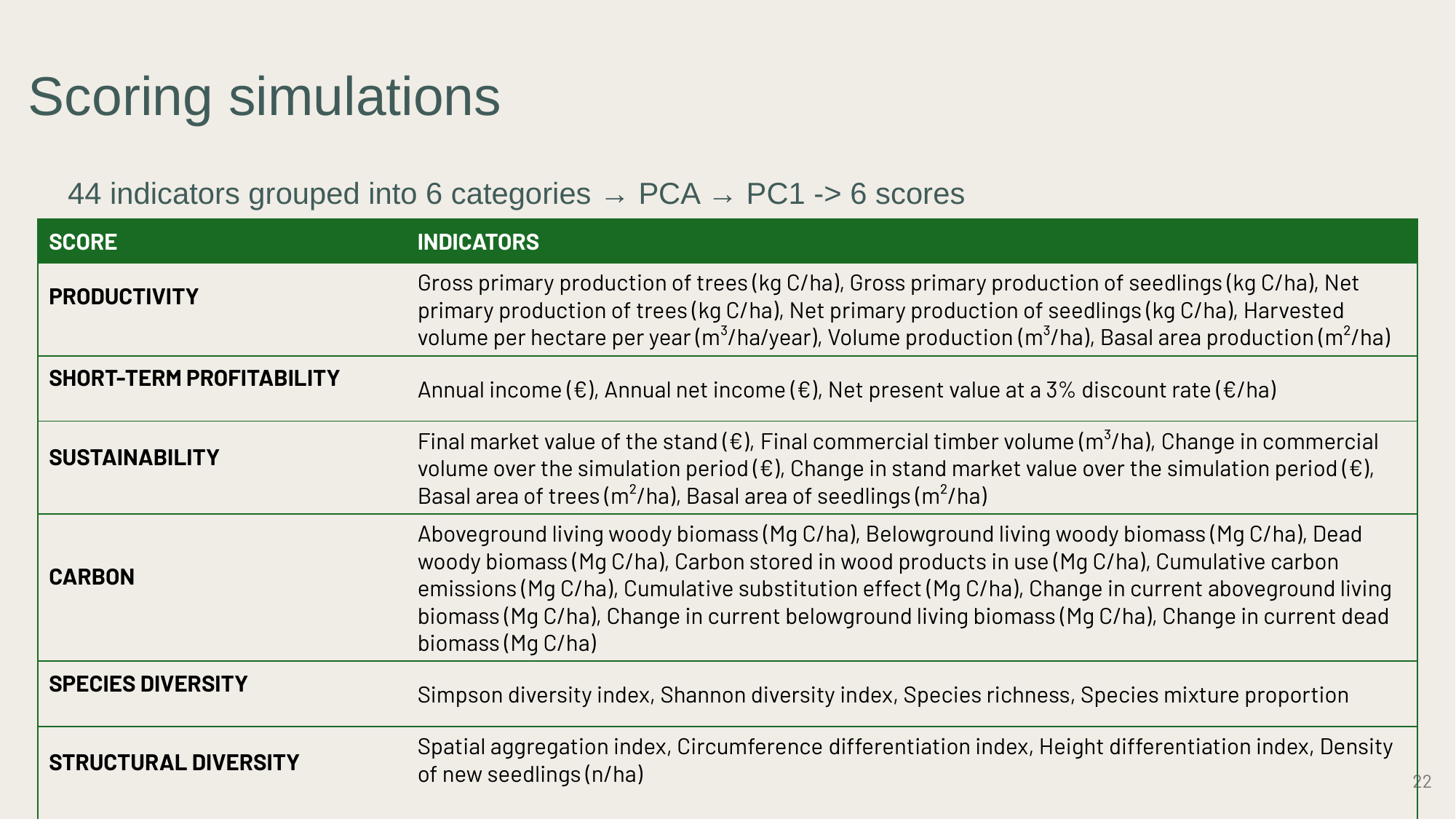

# Scoring simulations
44 indicators grouped into 6 categories → PCA → PC1 -> 6 scores
| SCORE | INDICATORS |
| --- | --- |
| PRODUCTIVITY | Gross primary production of trees (kg C/ha), Gross primary production of seedlings (kg C/ha), Net primary production of trees (kg C/ha), Net primary production of seedlings (kg C/ha), Harvested volume per hectare per year (m³/ha/year), Volume production (m³/ha), Basal area production (m²/ha) |
| SHORT-TERM PROFITABILITY | Annual income (€), Annual net income (€), Net present value at a 3% discount rate (€/ha) |
| SUSTAINABILITY | Final market value of the stand (€), Final commercial timber volume (m³/ha), Change in commercial volume over the simulation period (€), Change in stand market value over the simulation period (€), Basal area of trees (m²/ha), Basal area of seedlings (m²/ha) |
| CARBON | Aboveground living woody biomass (Mg C/ha), Belowground living woody biomass (Mg C/ha), Dead woody biomass (Mg C/ha), Carbon stored in wood products in use (Mg C/ha), Cumulative carbon emissions (Mg C/ha), Cumulative substitution effect (Mg C/ha), Change in current aboveground living biomass (Mg C/ha), Change in current belowground living biomass (Mg C/ha), Change in current dead biomass (Mg C/ha) |
| SPECIES DIVERSITY | Simpson diversity index, Shannon diversity index, Species richness, Species mixture proportion |
| STRUCTURAL DIVERSITY | Spatial aggregation index, Circumference differentiation index, Height differentiation index, Density of new seedlings (n/ha) |
22